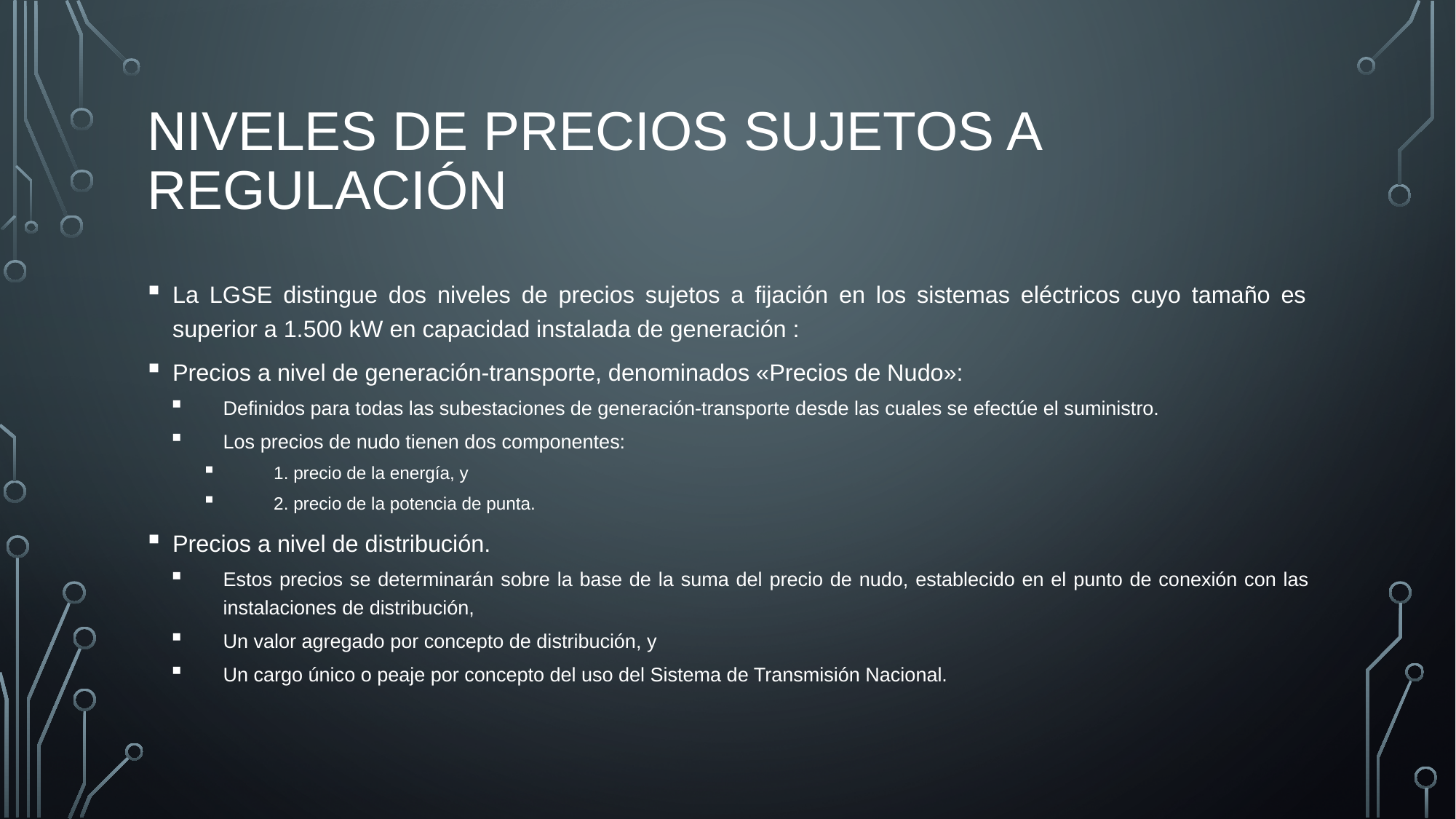

# Niveles de precios sujetos a regulación
La LGSE distingue dos niveles de precios sujetos a fijación en los sistemas eléctricos cuyo tamaño es superior a 1.500 kW en capacidad instalada de generación :
Precios a nivel de generación-transporte, denominados «Precios de Nudo»:
Definidos para todas las subestaciones de generación-transporte desde las cuales se efectúe el suministro.
Los precios de nudo tienen dos componentes:
1. precio de la energía, y
2. precio de la potencia de punta.
Precios a nivel de distribución.
Estos precios se determinarán sobre la base de la suma del precio de nudo, establecido en el punto de conexión con las instalaciones de distribución,
Un valor agregado por concepto de distribución, y
Un cargo único o peaje por concepto del uso del Sistema de Transmisión Nacional.